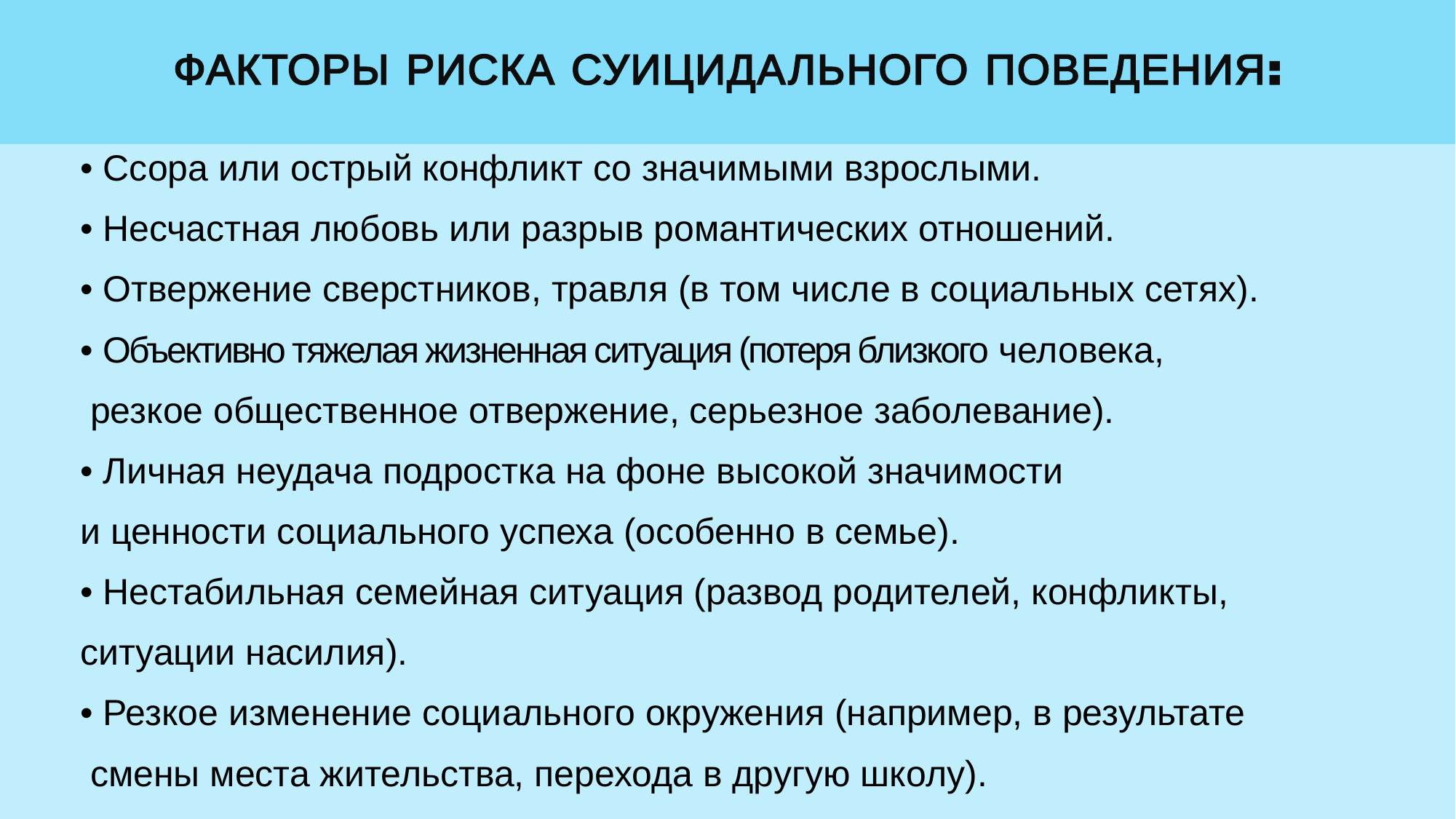

# Факторы риска суицидального поведения:
• Ссора или острый конфликт со значимыми взрослыми.
• Несчастная любовь или разрыв романтических отношений.
• Отвержение сверстников, травля (в том числе в социальных сетях).
• Объективно тяжелая жизненная ситуация (потеря близкого человека,
 резкое общественное отвержение, серьезное заболевание).
• Личная неудача подростка на фоне высокой значимости
и ценности социального успеха (особенно в семье).
• Нестабильная семейная ситуация (развод родителей, конфликты,
ситуации насилия).
• Резкое изменение социального окружения (например, в результате
 смены места жительства, перехода в другую школу).